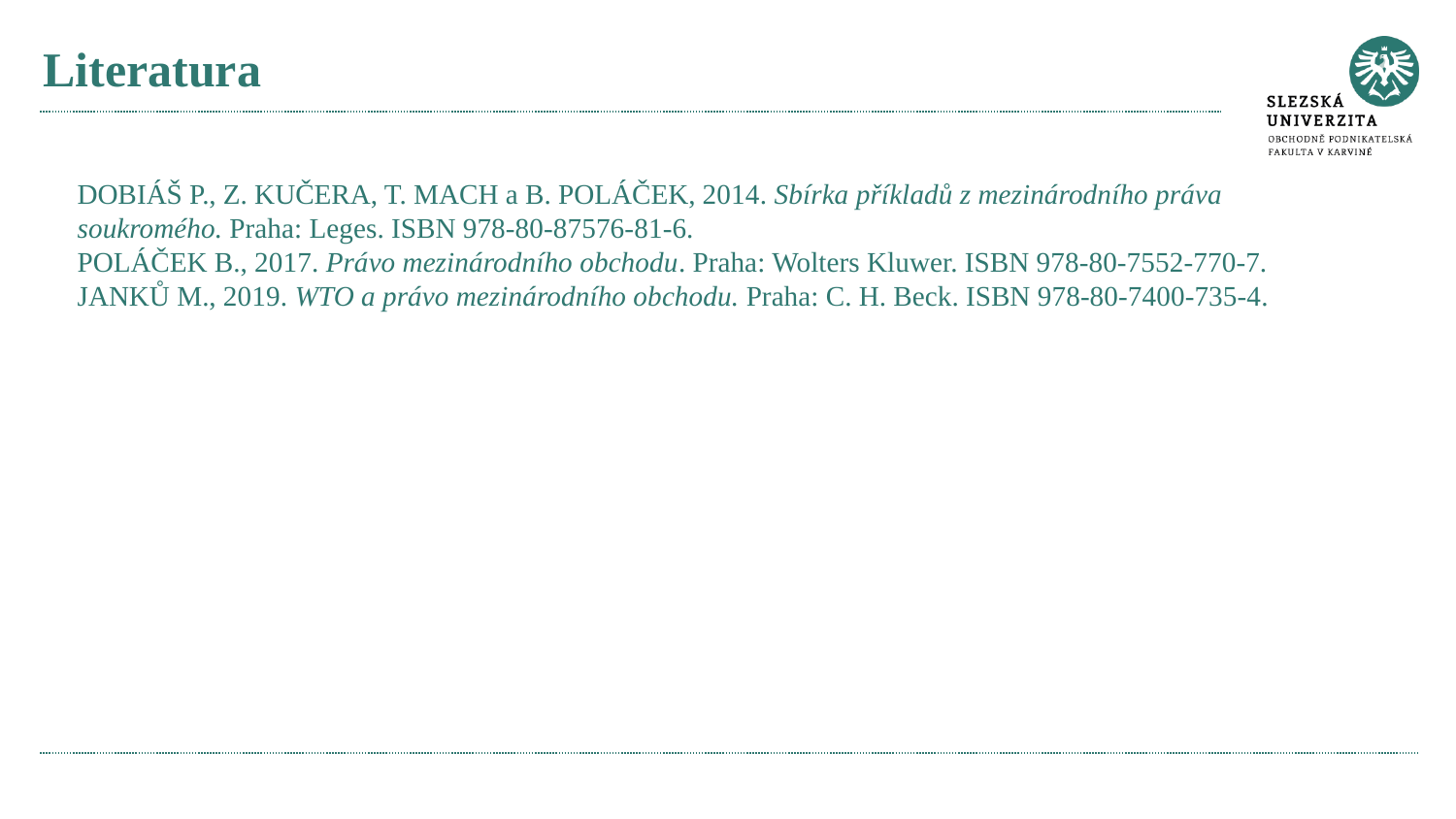

# Literatura
DOBIÁŠ P., Z. KUČERA, T. MACH a B. POLÁČEK, 2014. Sbírka příkladů z mezinárodního práva soukromého. Praha: Leges. ISBN 978-80-87576-81-6.
POLÁČEK B., 2017. Právo mezinárodního obchodu. Praha: Wolters Kluwer. ISBN 978-80-7552-770-7.
JANKŮ M., 2019. WTO a právo mezinárodního obchodu. Praha: C. H. Beck. ISBN 978-80-7400-735-4.

|  |  |
| --- | --- |